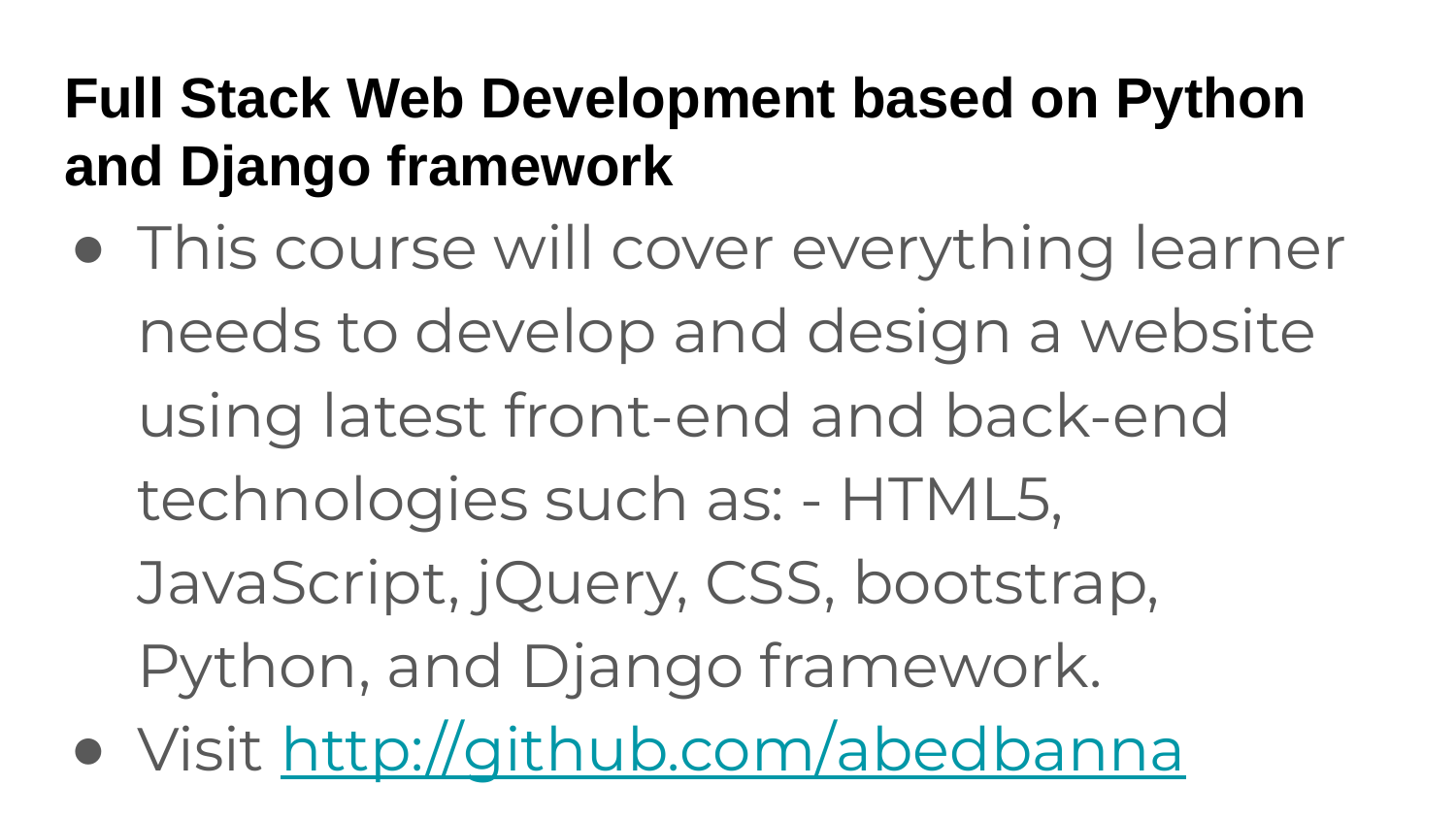

# Full Stack Web Development based on Python and Django framework
This course will cover everything learner needs to develop and design a website using latest front-end and back-end technologies such as: - HTML5, JavaScript, jQuery, CSS, bootstrap, Python, and Django framework.
Visit http://github.com/abedbanna